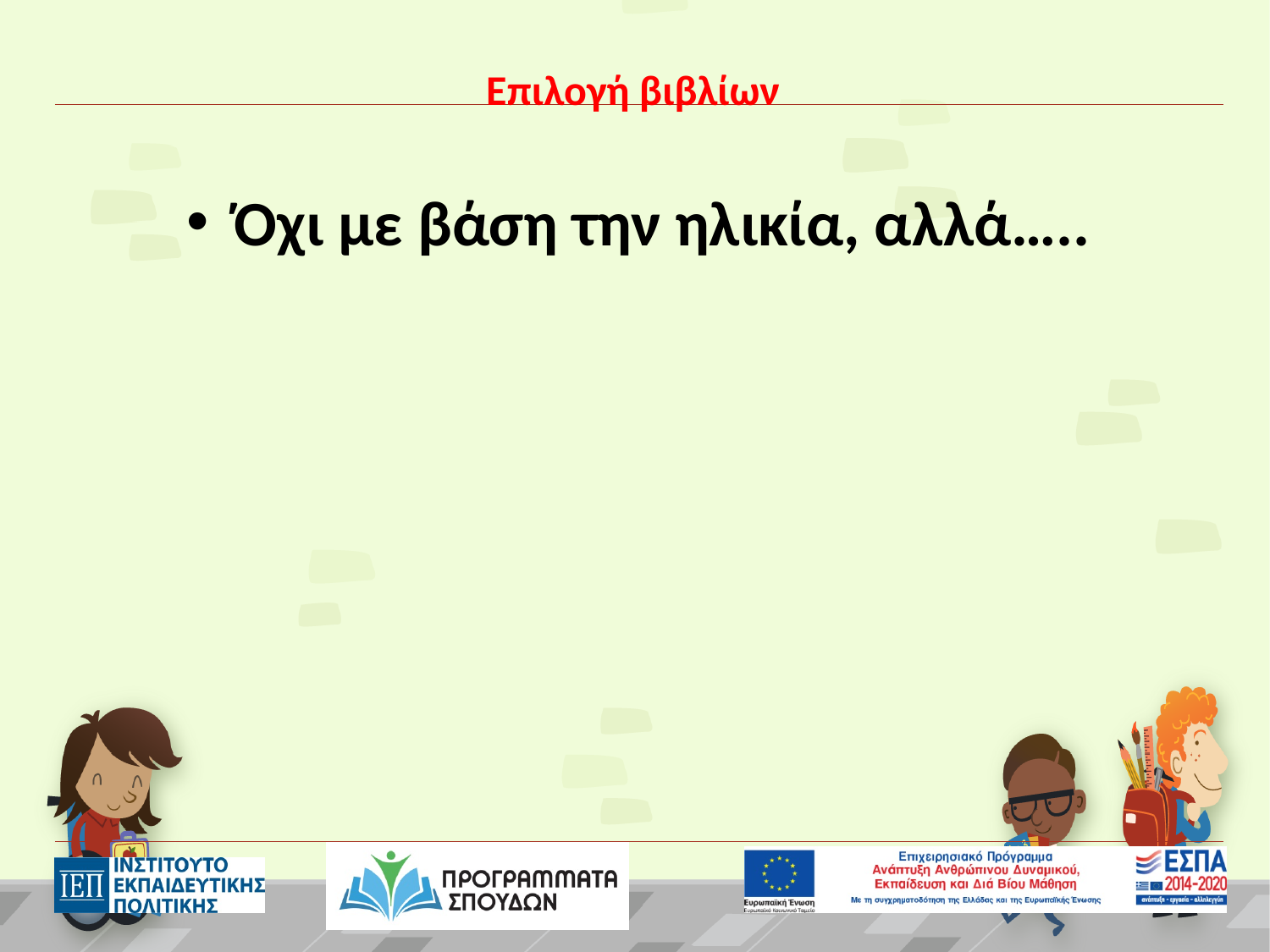

# Επιλογή βιβλίων
Όχι με βάση την ηλικία, αλλά…..